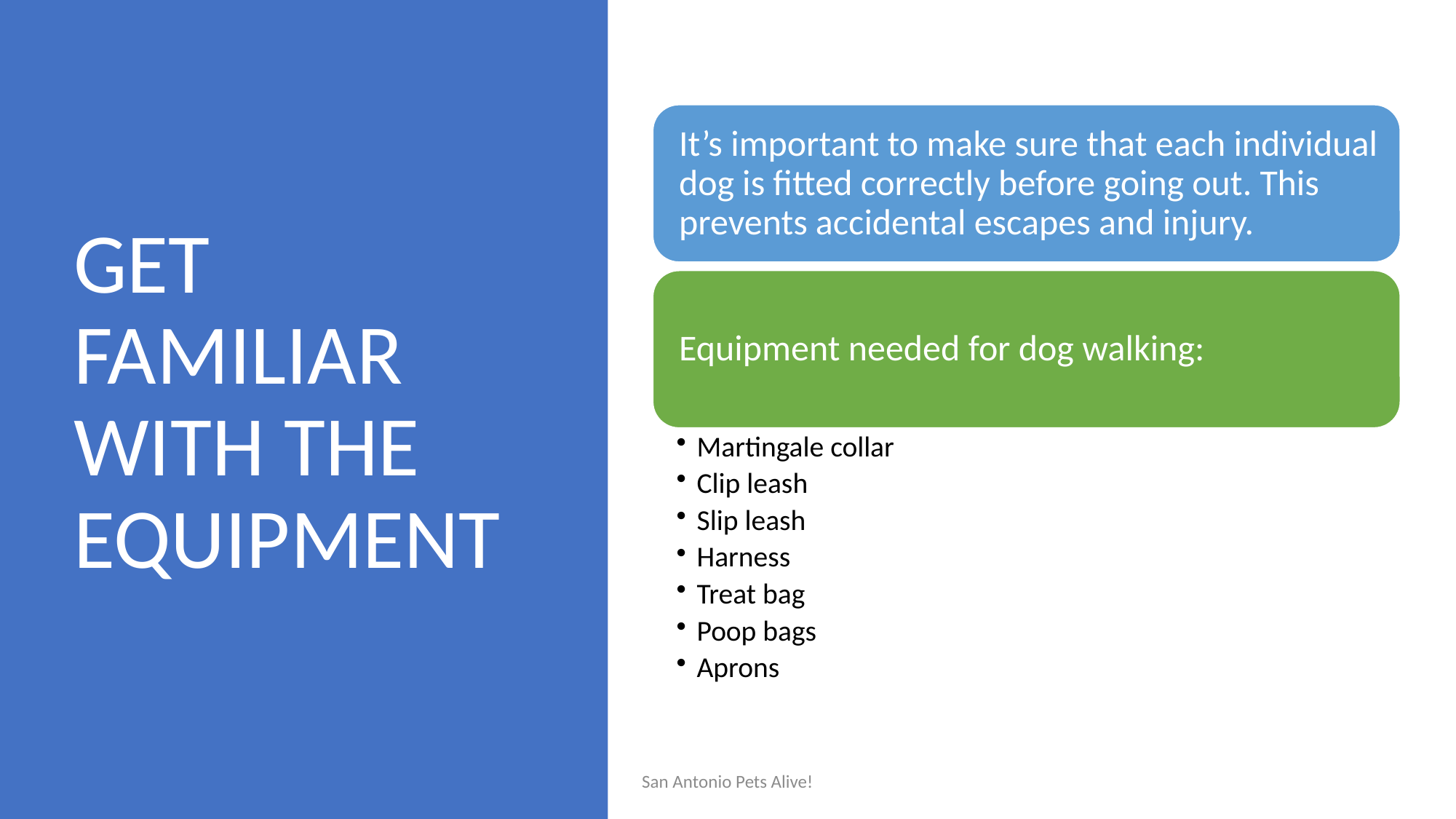

# GET FAMILIAR WITH THE EQUIPMENT
It’s important to make sure that each individual dog is fitted correctly before going out. This prevents accidental escapes and injury.
Equipment needed for dog walking:
Martingale collar
Clip leash
Slip leash
Harness
Treat bag
Poop bags
Aprons
San Antonio Pets Alive!